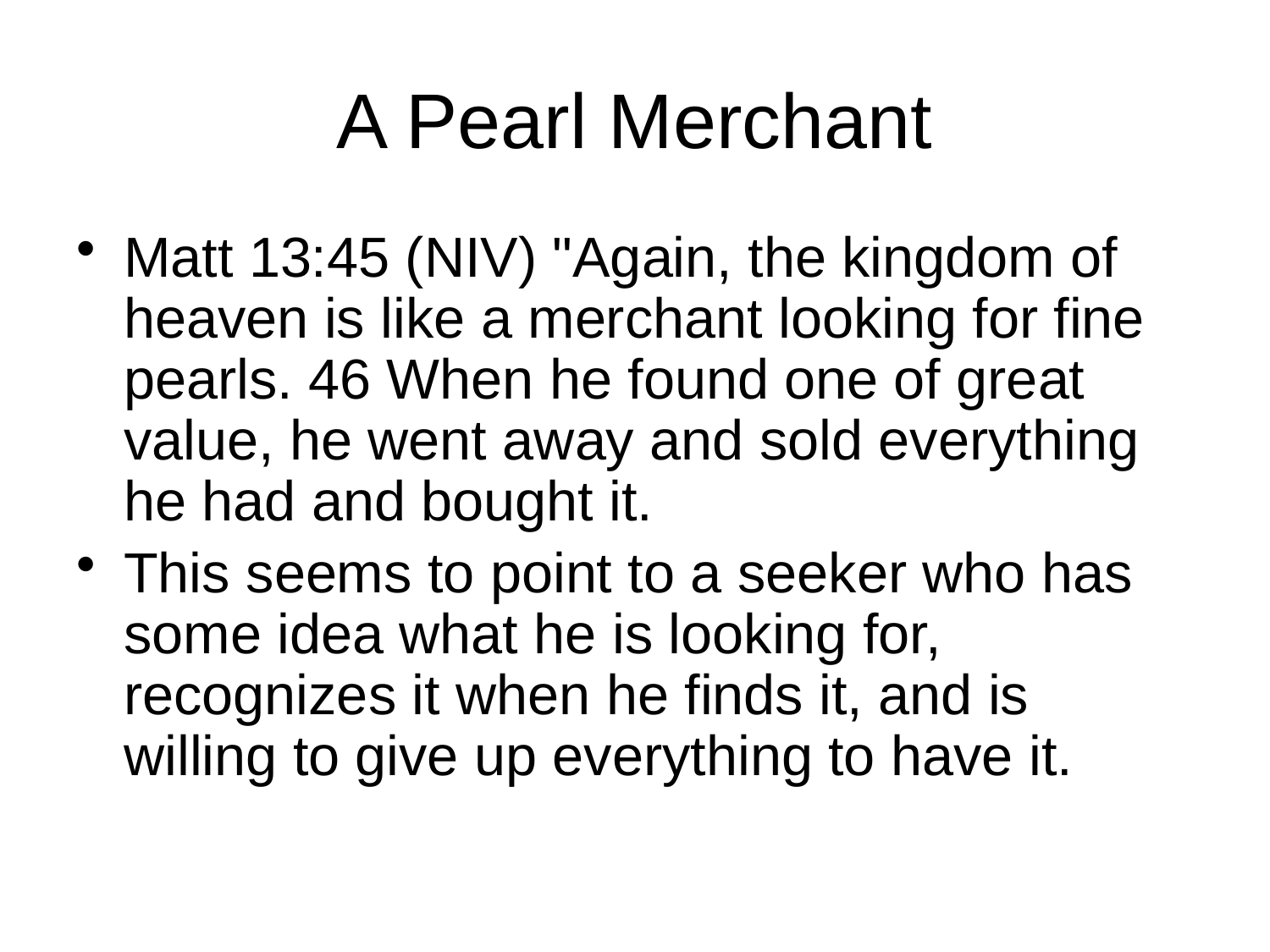

# A Pearl Merchant
Matt 13:45 (NIV) "Again, the kingdom of heaven is like a merchant looking for fine pearls. 46 When he found one of great value, he went away and sold everything he had and bought it.
This seems to point to a seeker who has some idea what he is looking for, recognizes it when he finds it, and is willing to give up everything to have it.